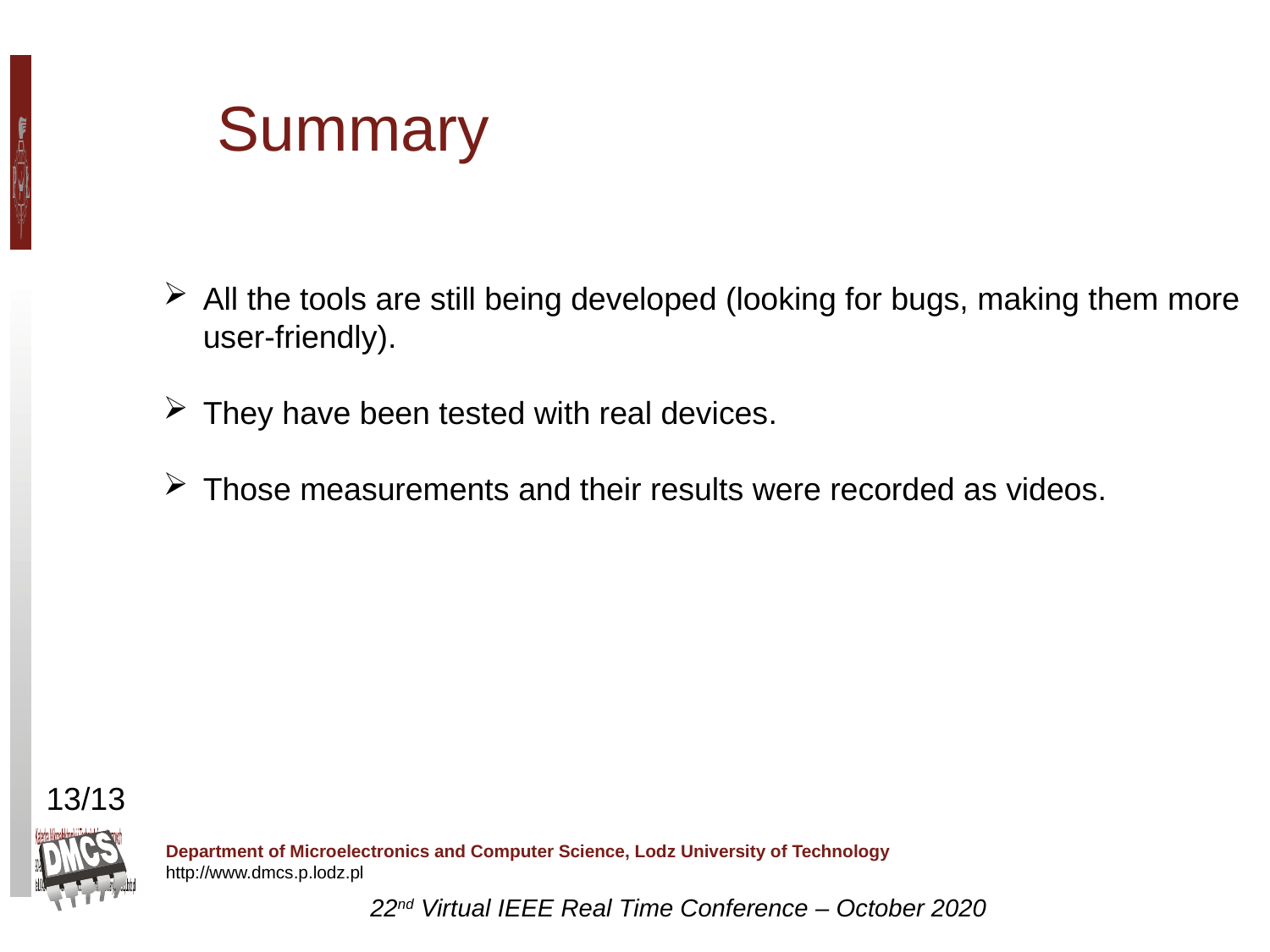

Summary
All the tools are still being developed (looking for bugs, making them more user-friendly).

They have been tested with real devices.

Those measurements and their results were recorded as videos.

13/13
22nd Virtual IEEE Real Time Conference – October 2020